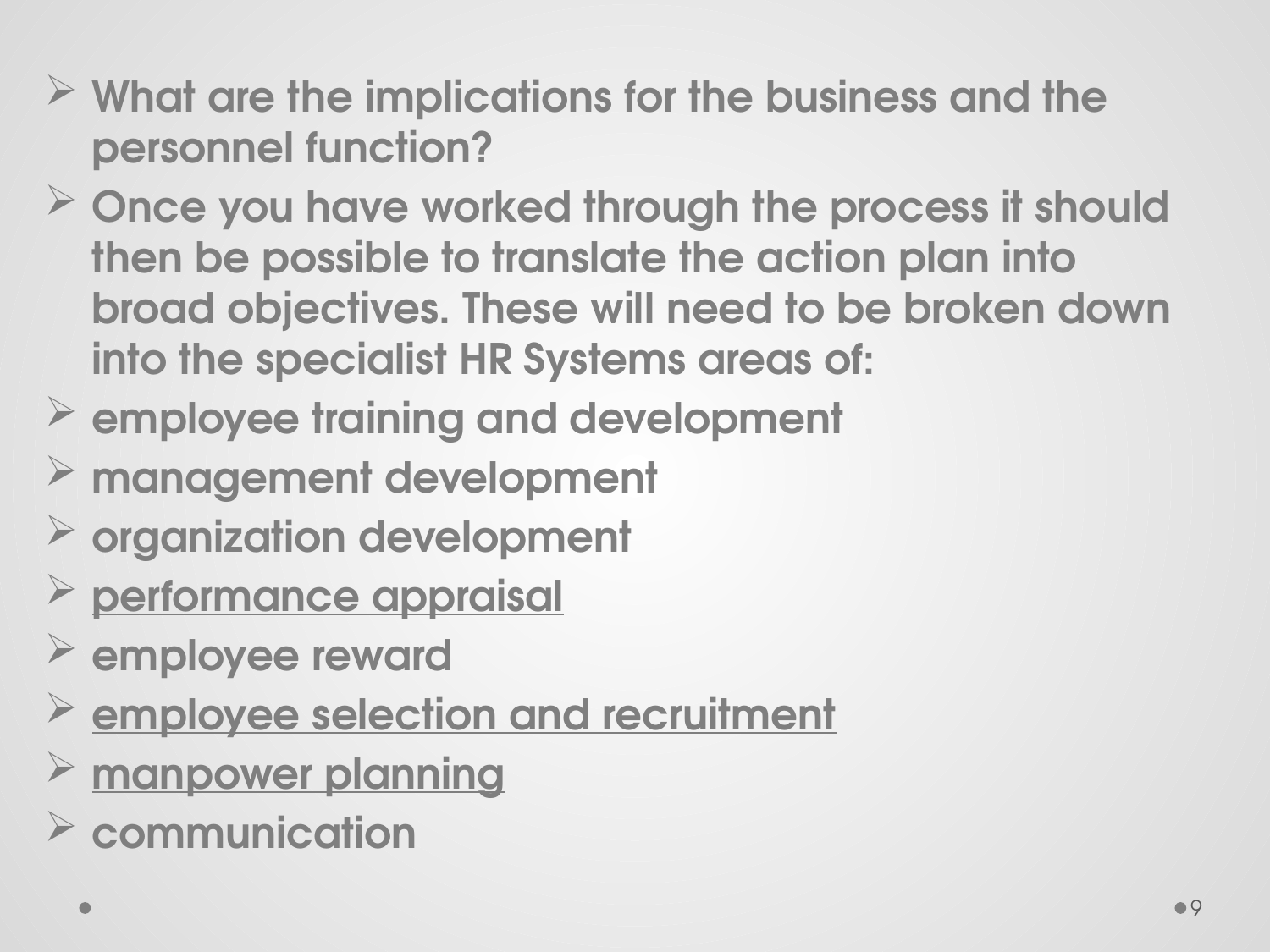

What are the implications for the business and the personnel function?
Once you have worked through the process it should then be possible to translate the action plan into broad objectives. These will need to be broken down into the specialist HR Systems areas of:
employee training and development
management development
organization development
performance appraisal
employee reward
employee selection and recruitment
manpower planning
communication
9